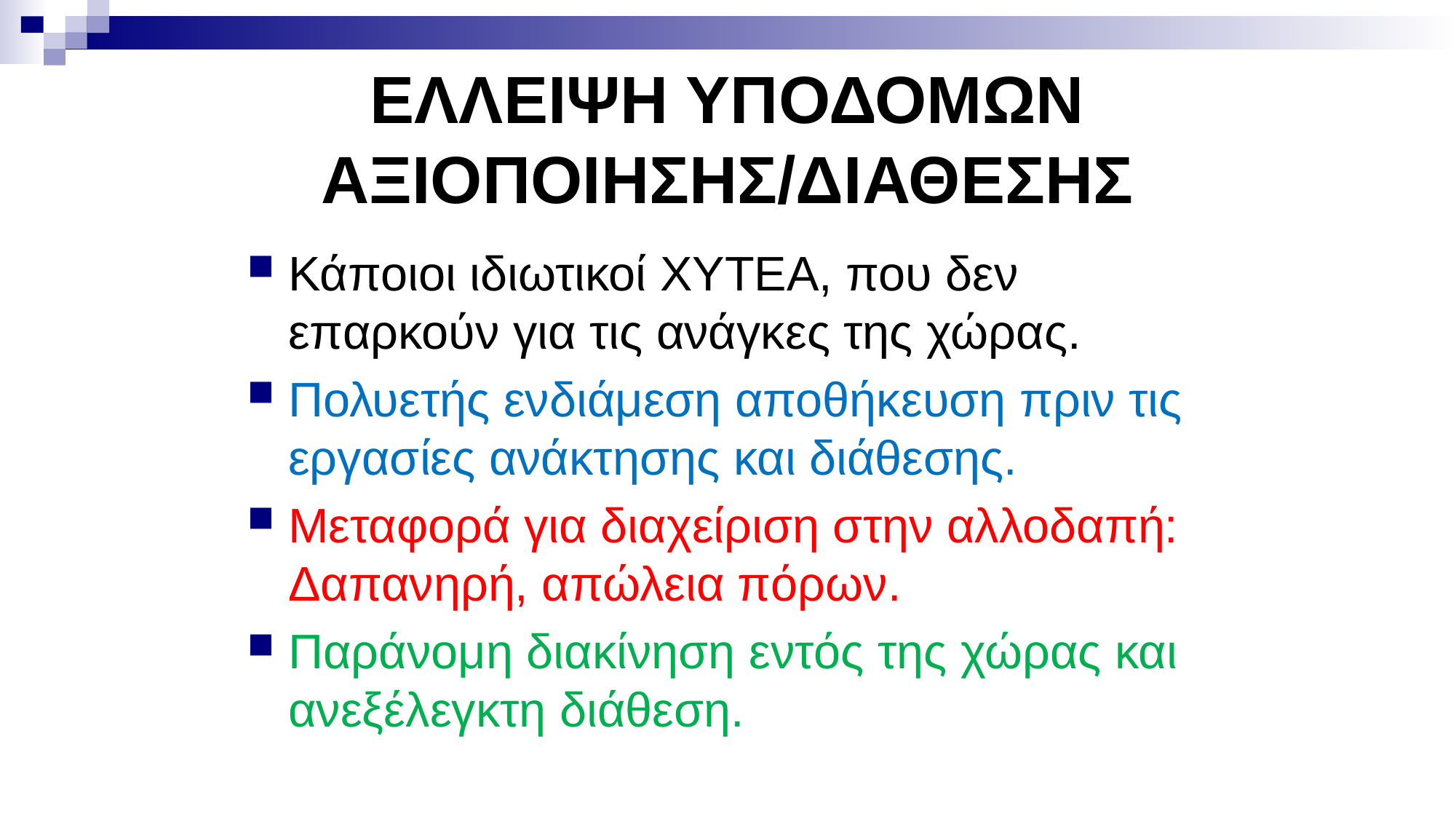

# ΕΛΛΕΙΨΗ ΥΠΟΔΟΜΩΝ ΑΞΙΟΠΟΙΗΣΗΣ/ΔΙΑΘΕΣΗΣ
Κάποιοι ιδιωτικοί ΧΥΤΕΑ, που δεν επαρκούν για τις ανάγκες της χώρας.
Πολυετής ενδιάμεση αποθήκευση πριν τις εργασίες ανάκτησης και διάθεσης.
Μεταφορά για διαχείριση στην αλλοδαπή: Δαπανηρή, απώλεια πόρων.
Παράνομη διακίνηση εντός της χώρας και ανεξέλεγκτη διάθεση.